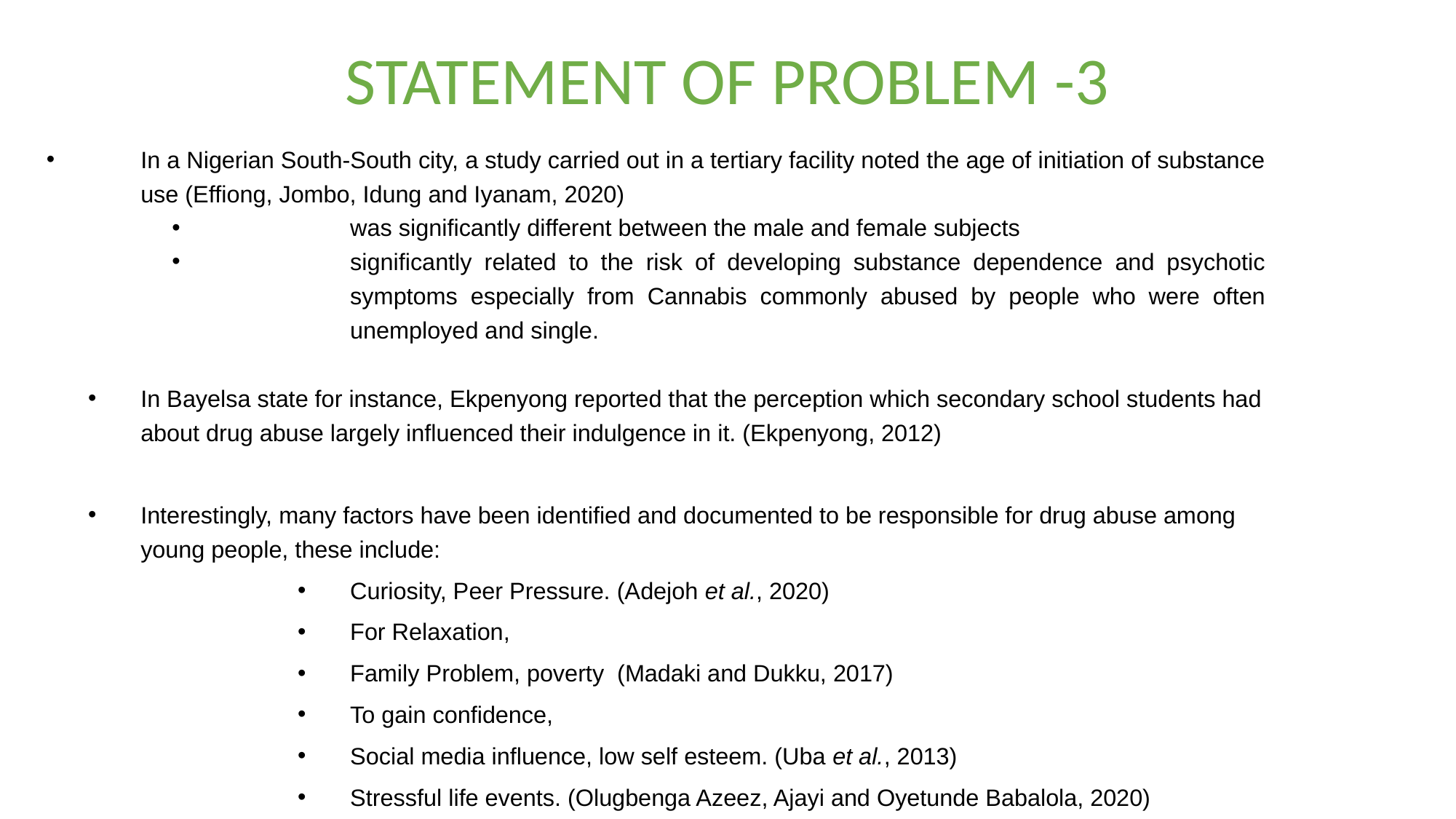

# STATEMENT OF PROBLEM -3
In a Nigerian South-South city, a study carried out in a tertiary facility noted the age of initiation of substance use (Effiong, Jombo, Idung and Iyanam, 2020)
was significantly different between the male and female subjects
significantly related to the risk of developing substance dependence and psychotic symptoms especially from Cannabis commonly abused by people who were often unemployed and single.

In Bayelsa state for instance, Ekpenyong reported that the perception which secondary school students had about drug abuse largely influenced their indulgence in it. (Ekpenyong, 2012)

Interestingly, many factors have been identified and documented to be responsible for drug abuse among young people, these include:
Curiosity, Peer Pressure. (Adejoh et al., 2020)
For Relaxation,
Family Problem, poverty  (Madaki and Dukku, 2017)
To gain confidence,
Social media influence, low self esteem. (Uba et al., 2013)
Stressful life events. (Olugbenga Azeez, Ajayi and Oyetunde Babalola, 2020)